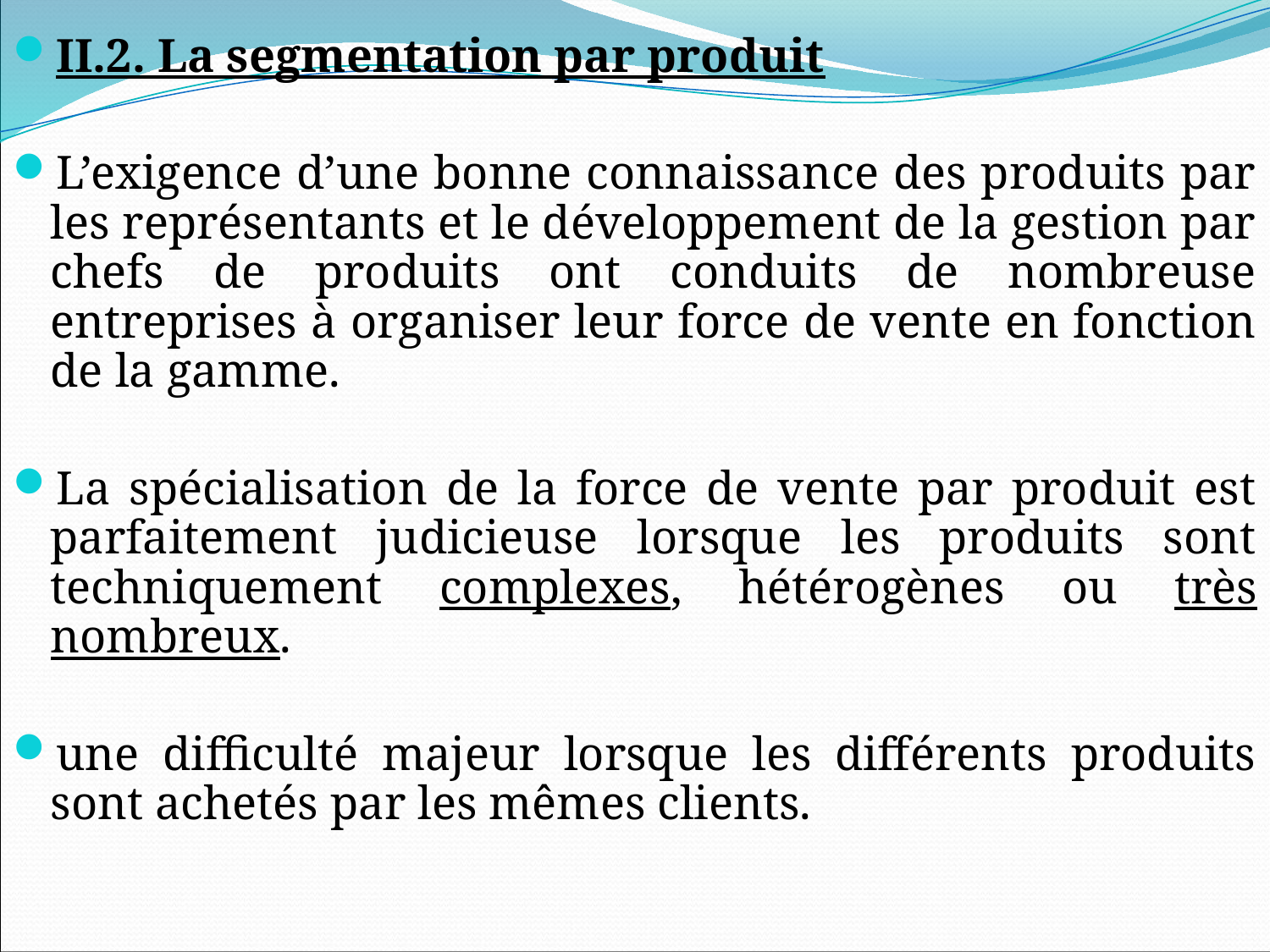

II.2. La segmentation par produit

L’exigence d’une bonne connaissance des produits par les représentants et le développement de la gestion par chefs de produits ont conduits de nombreuse entreprises à organiser leur force de vente en fonction de la gamme.

La spécialisation de la force de vente par produit est parfaitement judicieuse lorsque les produits sont techniquement complexes, hétérogènes ou très nombreux.

une difficulté majeur lorsque les différents produits sont achetés par les mêmes clients.